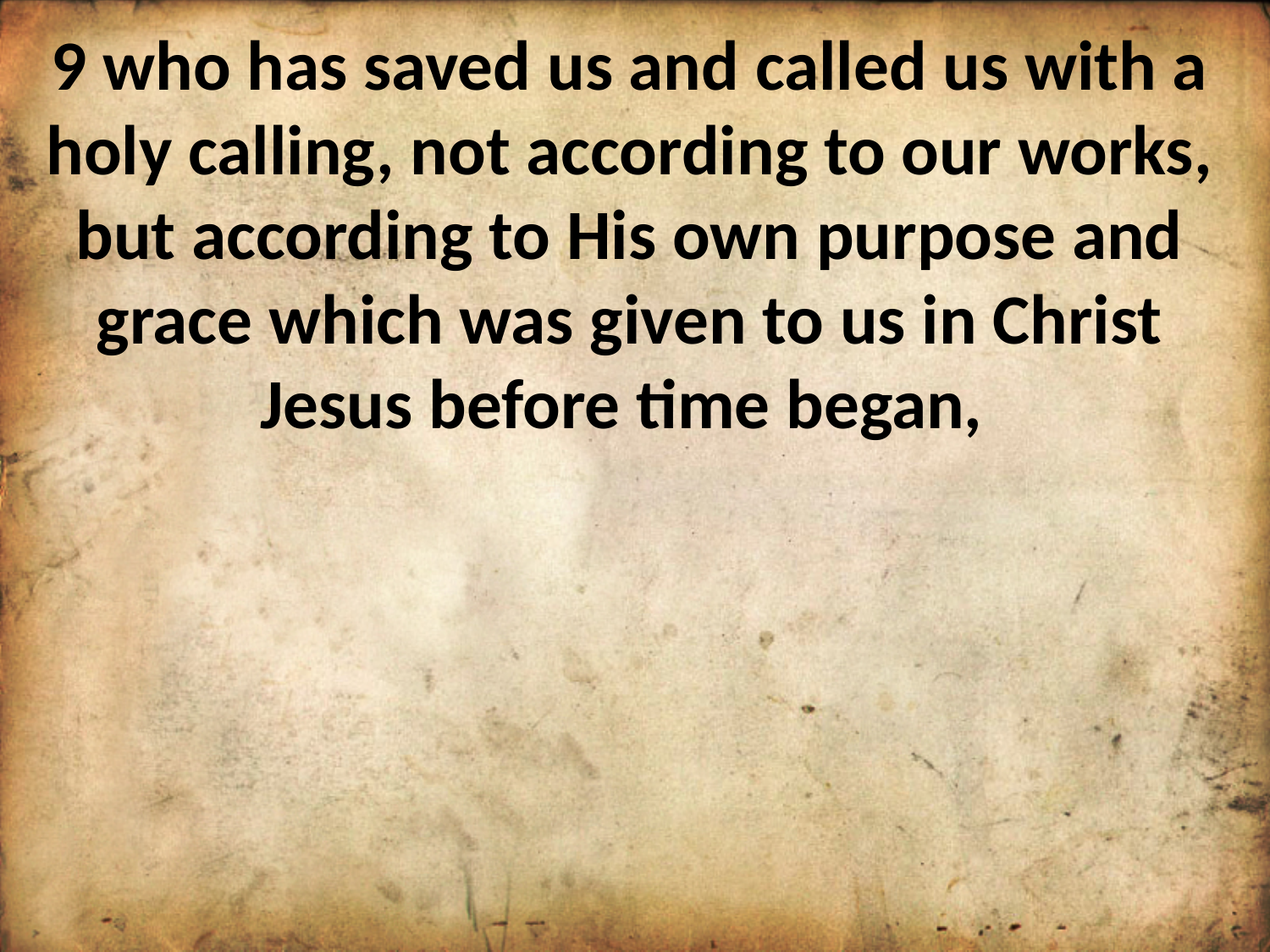

9 who has saved us and called us with a holy calling, not according to our works, but according to His own purpose and grace which was given to us in Christ Jesus before time began,